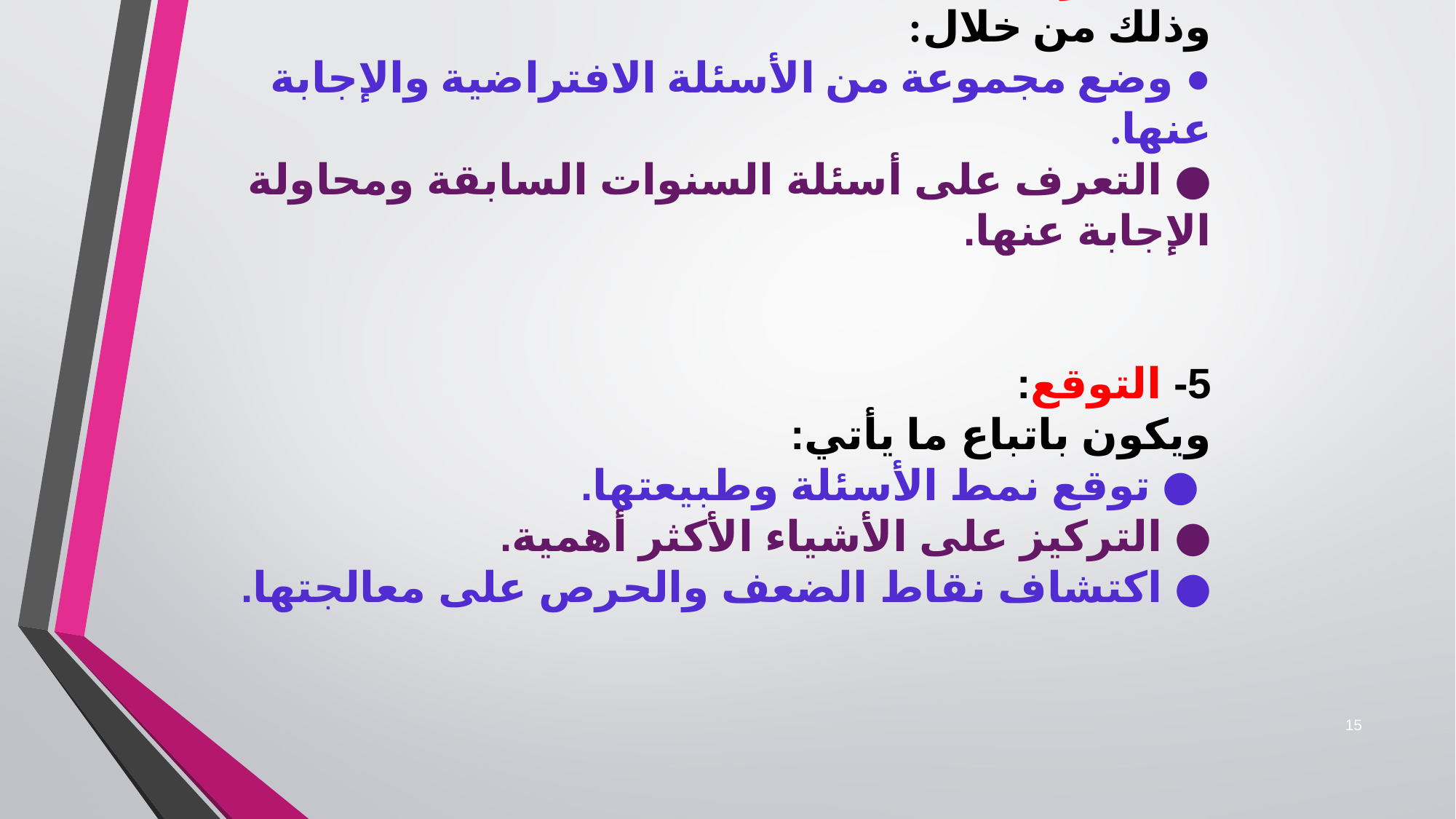

4- التجريب:
وذلك من خلال:
● وضع مجموعة من الأسئلة الافتراضية والإجابة عنها.
● التعرف على أسئلة السنوات السابقة ومحاولة الإجابة عنها.

5- التوقع:
ويكون باتباع ما يأتي:
 ● توقع نمط الأسئلة وطبيعتها.
● التركيز على الأشياء الأكثر أهمية.
● اكتشاف نقاط الضعف والحرص على معالجتها.
15